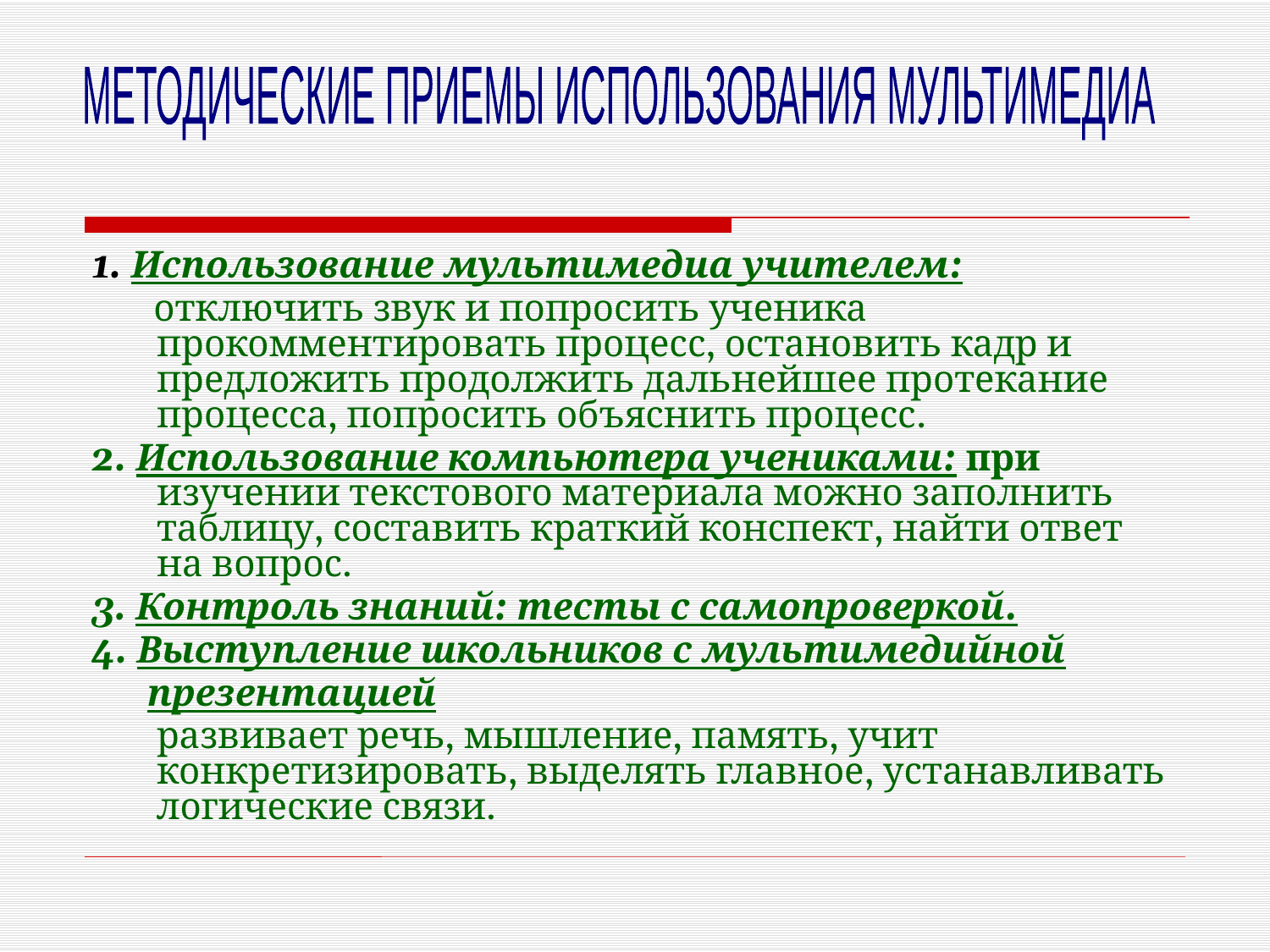

МЕТОДИЧЕСКИЕ ПРИЕМЫ ИСПОЛЬЗОВАНИЯ МУЛЬТИМЕДИА
1. Использование мультимедиа учителем:
       отключить звук и попросить ученика прокомментировать процесс, остановить кадр и предложить продолжить дальнейшее протекание процесса, попросить объяснить процесс.
2. Использование компьютера учениками: при изучении текстового материала можно заполнить таблицу, составить краткий конспект, найти ответ на вопрос.
3. Контроль знаний: тесты с самопроверкой.
4. Выступление школьников с мультимедийной
      презентацией
       развивает речь, мышление, память, учит конкретизировать, выделять главное, устанавливать логические связи.